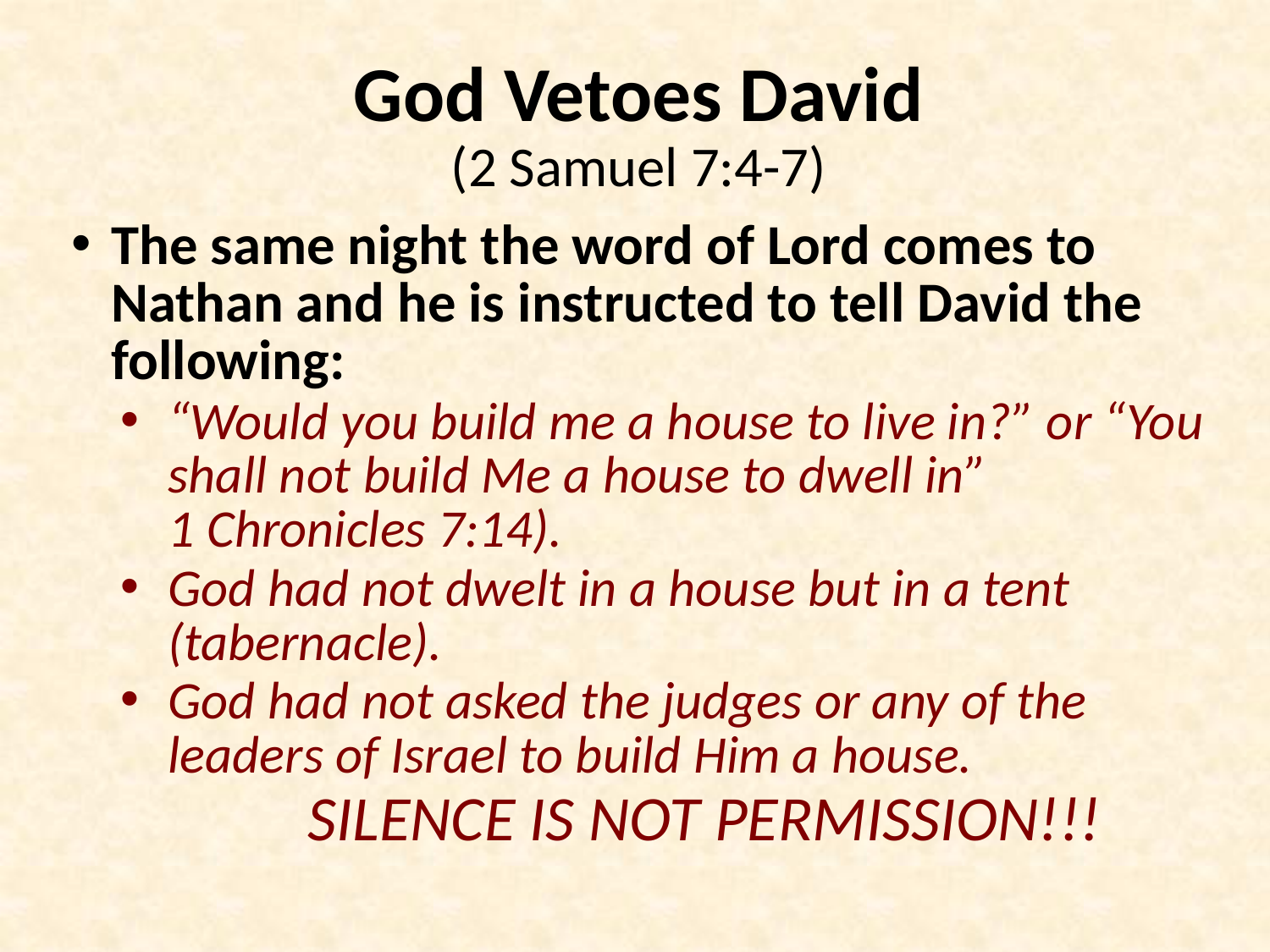

# God Vetoes David (2 Samuel 7:4-7)
The same night the word of Lord comes to Nathan and he is instructed to tell David the following:
“Would you build me a house to live in?” or “You shall not build Me a house to dwell in”                    1 Chronicles 7:14).
God had not dwelt in a house but in a tent (tabernacle).
God had not asked the judges or any of the leaders of Israel to build Him a house.
	     SILENCE IS NOT PERMISSION!!!